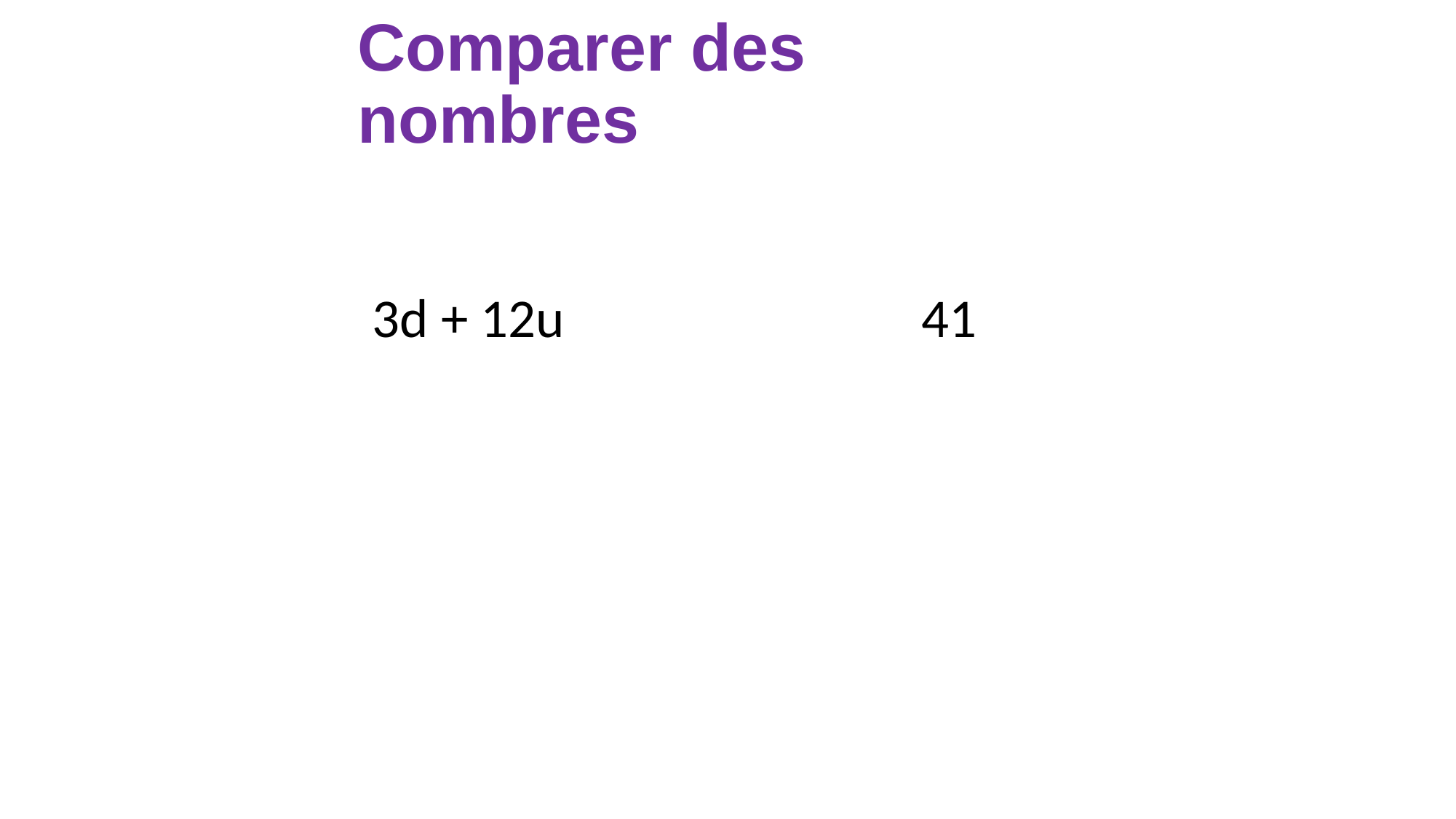

Comparer des nombres
41
3d + 12u